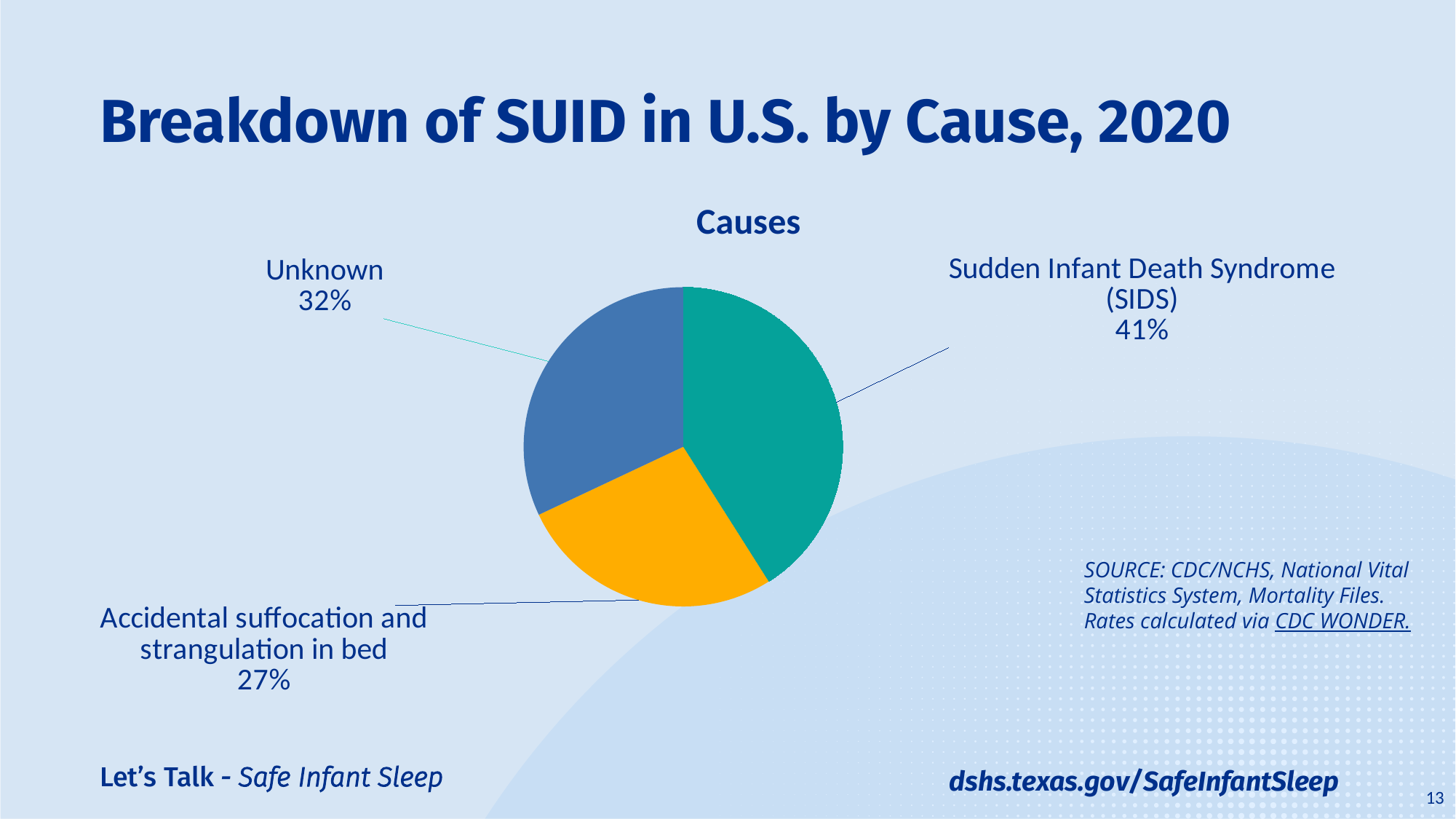

# Breakdown of SUID in U.S. by Cause, 2020

### Chart: Causes

| Category | Causes |
|---|---|
| Sudden Infant Death Syndrome (SIDS) | 0.41 |
| Accidental suffocation and strangulation in bed | 0.27 |
| Unknown | 0.32 |
SOURCE: CDC/NCHS, National Vital Statistics System, Mortality Files. Rates calculated via CDC WONDER.
13